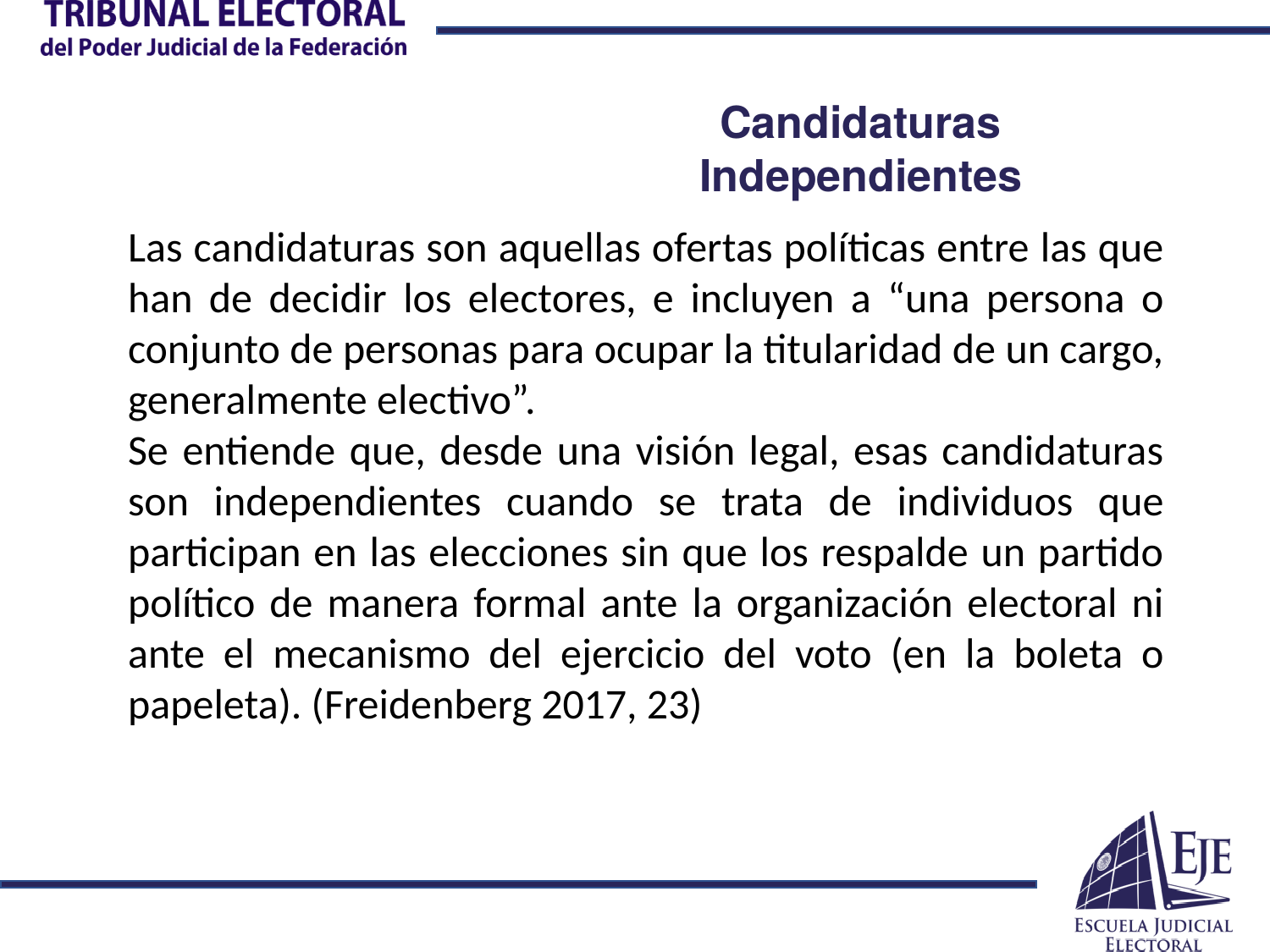

Candidaturas Independientes
Las candidaturas son aquellas ofertas políticas entre las que han de decidir los electores, e incluyen a “una persona o conjunto de personas para ocupar la titularidad de un cargo, generalmente electivo”.
Se entiende que, desde una visión legal, esas candidaturas son independientes cuando se trata de individuos que participan en las elecciones sin que los respalde un partido político de manera formal ante la organización electoral ni ante el mecanismo del ejercicio del voto (en la boleta o papeleta). (Freidenberg 2017, 23)